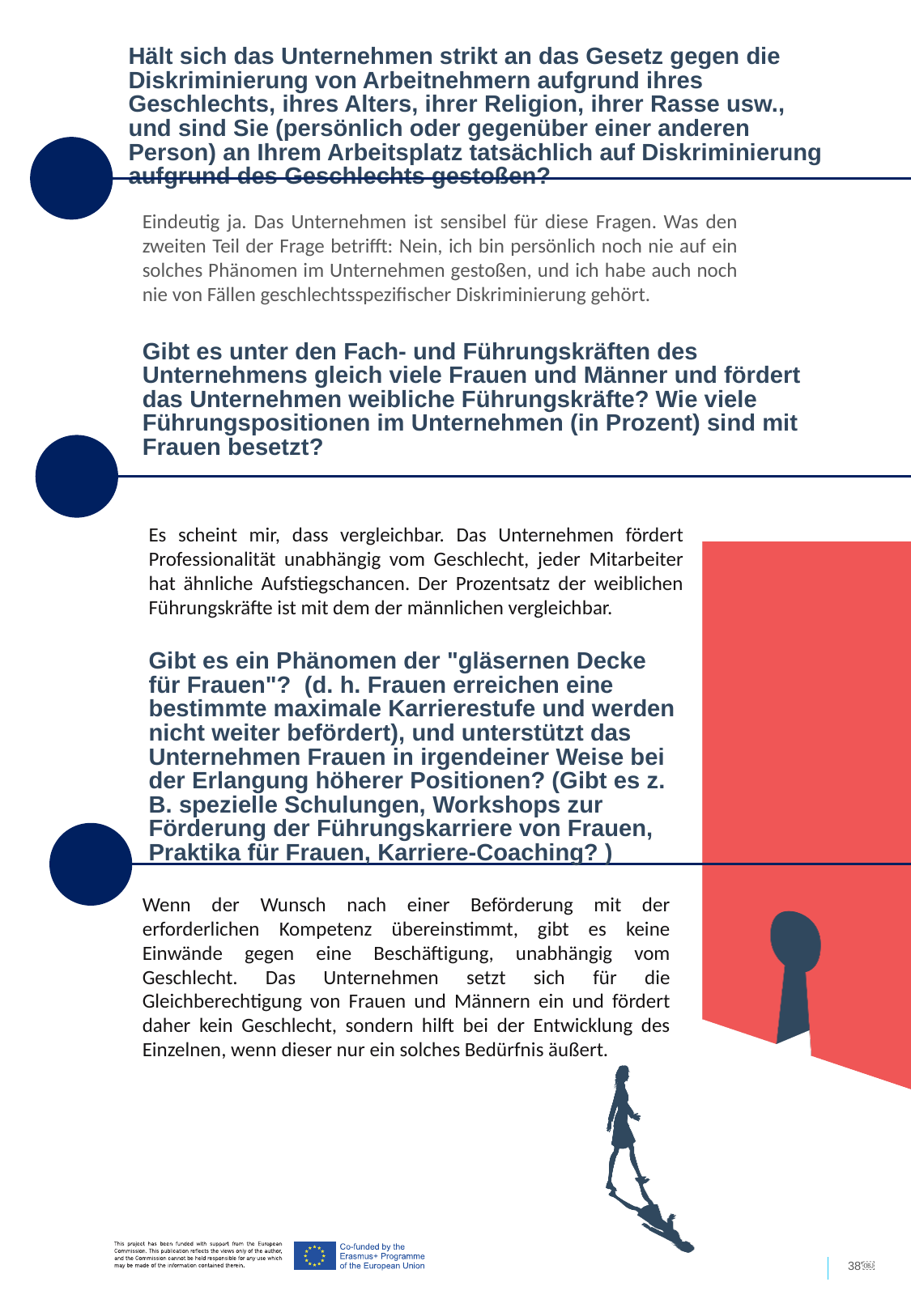

Hält sich das Unternehmen strikt an das Gesetz gegen die Diskriminierung von Arbeitnehmern aufgrund ihres Geschlechts, ihres Alters, ihrer Religion, ihrer Rasse usw., und sind Sie (persönlich oder gegenüber einer anderen Person) an Ihrem Arbeitsplatz tatsächlich auf Diskriminierung aufgrund des Geschlechts gestoßen?

Eindeutig ja. Das Unternehmen ist sensibel für diese Fragen. Was den zweiten Teil der Frage betrifft: Nein, ich bin persönlich noch nie auf ein solches Phänomen im Unternehmen gestoßen, und ich habe auch noch nie von Fällen geschlechtsspezifischer Diskriminierung gehört.
Gibt es unter den Fach- und Führungskräften des Unternehmens gleich viele Frauen und Männer und fördert das Unternehmen weibliche Führungskräfte? Wie viele Führungspositionen im Unternehmen (in Prozent) sind mit Frauen besetzt?

Es scheint mir, dass vergleichbar. Das Unternehmen fördert Professionalität unabhängig vom Geschlecht, jeder Mitarbeiter hat ähnliche Aufstiegschancen. Der Prozentsatz der weiblichen Führungskräfte ist mit dem der männlichen vergleichbar.

Gibt es ein Phänomen der "gläsernen Decke für Frauen"?  (d. h. Frauen erreichen eine bestimmte maximale Karrierestufe und werden nicht weiter befördert), und unterstützt das Unternehmen Frauen in irgendeiner Weise bei der Erlangung höherer Positionen? (Gibt es z. B. spezielle Schulungen, Workshops zur Förderung der Führungskarriere von Frauen, Praktika für Frauen, Karriere-Coaching? )

Wenn der Wunsch nach einer Beförderung mit der erforderlichen Kompetenz übereinstimmt, gibt es keine Einwände gegen eine Beschäftigung, unabhängig vom Geschlecht. Das Unternehmen setzt sich für die Gleichberechtigung von Frauen und Männern ein und fördert daher kein Geschlecht, sondern hilft bei der Entwicklung des Einzelnen, wenn dieser nur ein solches Bedürfnis äußert.